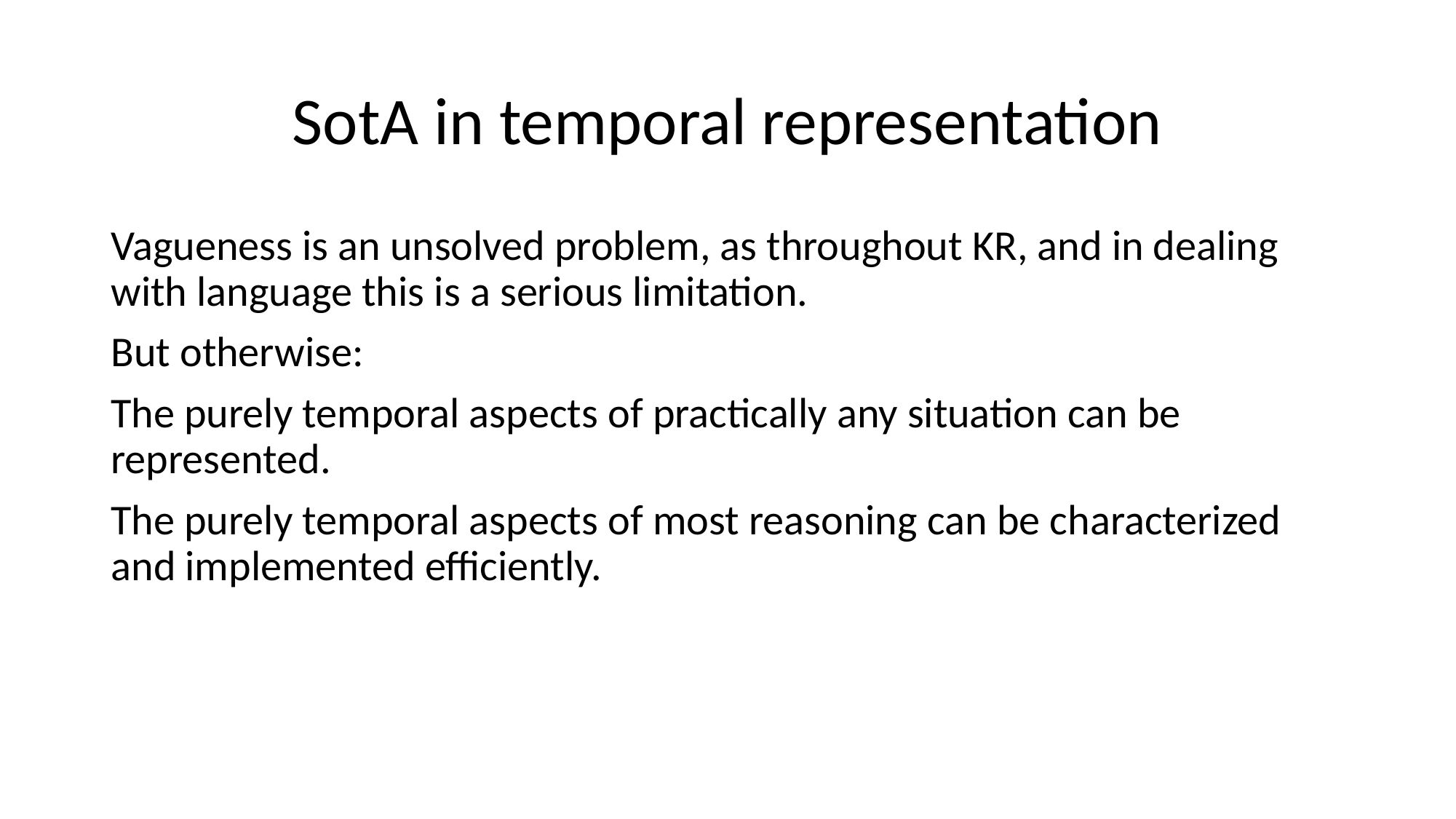

# SotA in temporal representation
Vagueness is an unsolved problem, as throughout KR, and in dealing with language this is a serious limitation.
But otherwise:
The purely temporal aspects of practically any situation can be represented.
The purely temporal aspects of most reasoning can be characterized and implemented efficiently.